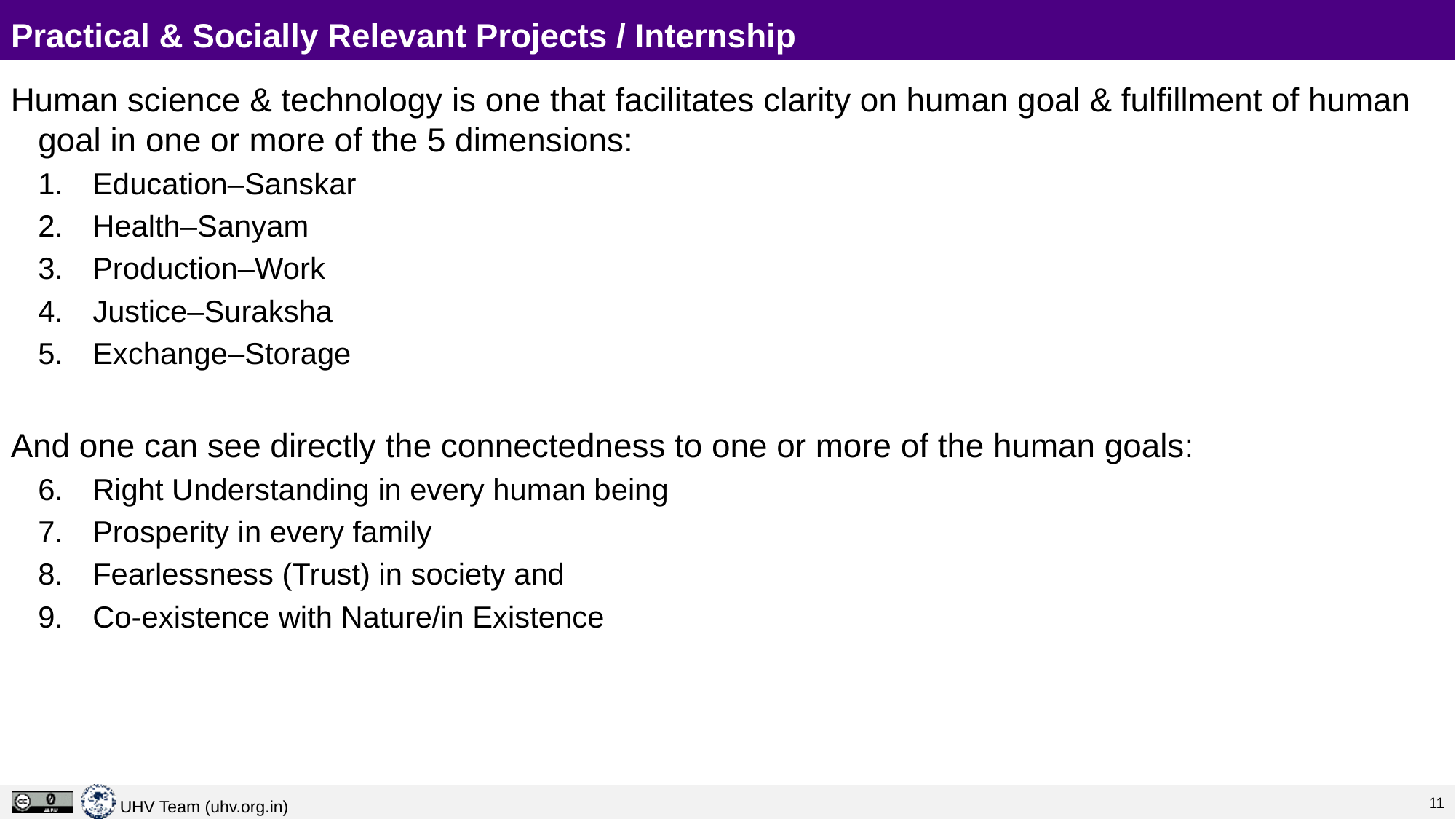

# Practical & Socially Relevant Projects / Internship
Human science & technology is one that facilitates clarity on human goal & fulfillment of human goal in one or more of the 5 dimensions:
Education–Sanskar
Health–Sanyam
Production–Work
Justice–Suraksha
Exchange–Storage

And one can see directly the connectedness to one or more of the human goals:
Right Understanding in every human being
Prosperity in every family
Fearlessness (Trust) in society and
Co-existence with Nature/in Existence